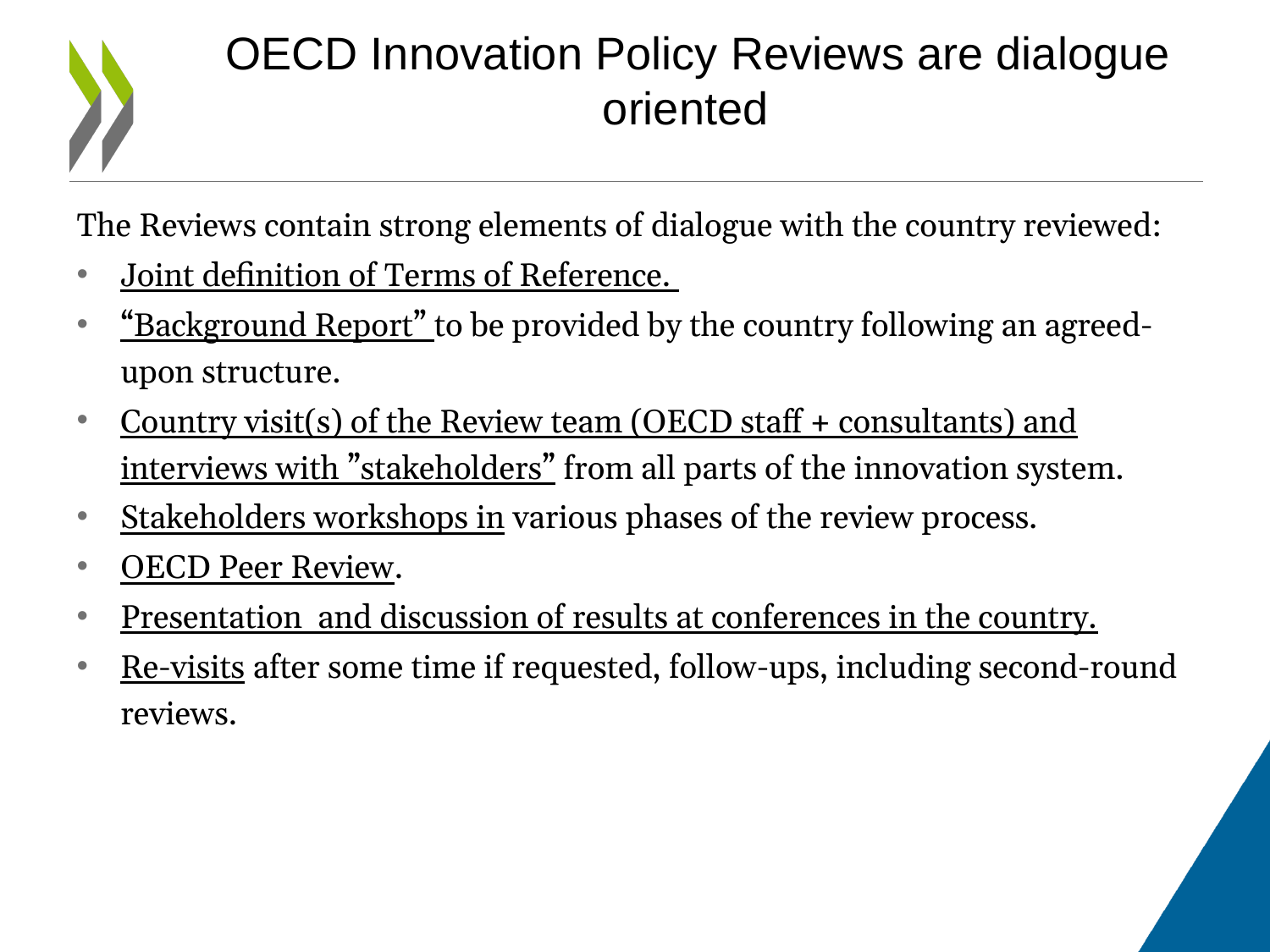

# OECD Innovation Policy Reviews are dialogue oriented
The Reviews contain strong elements of dialogue with the country reviewed:
Joint definition of Terms of Reference.
“Background Report” to be provided by the country following an agreed-upon structure.
Country visit(s) of the Review team (OECD staff + consultants) and interviews with ”stakeholders” from all parts of the innovation system.
Stakeholders workshops in various phases of the review process.
OECD Peer Review.
Presentation  and discussion of results at conferences in the country.
Re-visits after some time if requested, follow-ups, including second-round reviews.